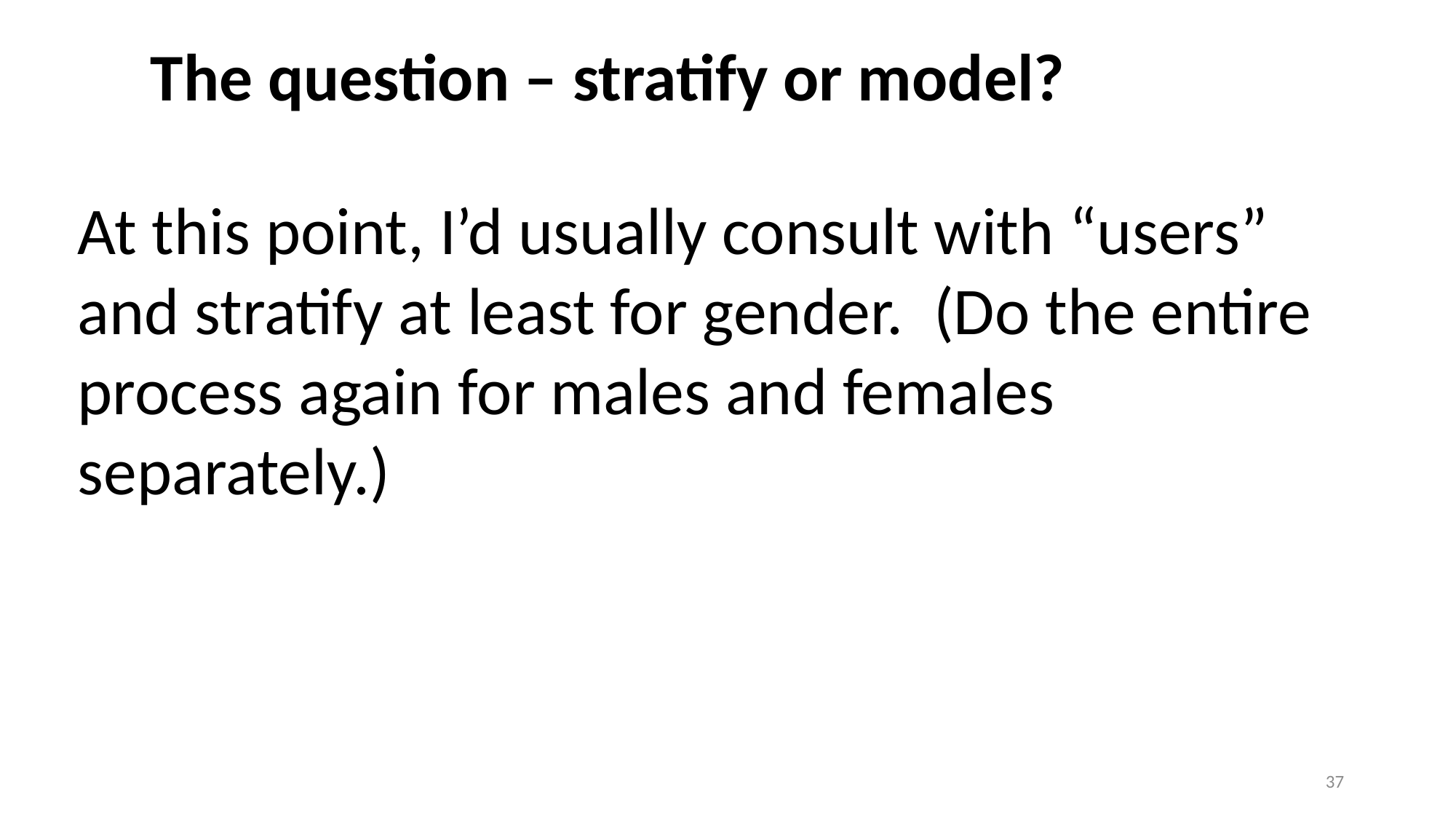

# The question – stratify or model?
At this point, I’d usually consult with “users” and stratify at least for gender.  (Do the entire process again for males and females separately.)
37